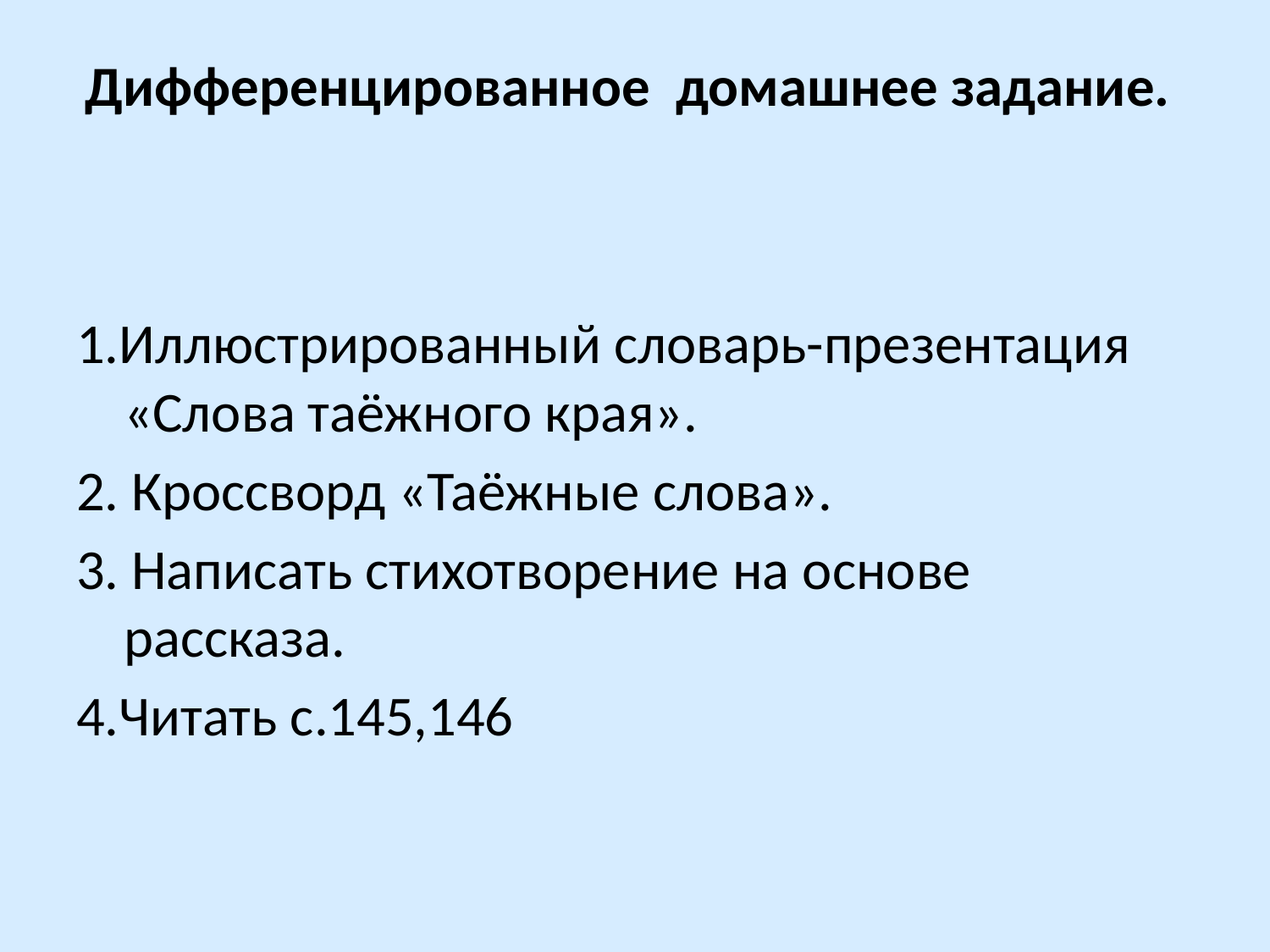

# Дифференцированное  домашнее задание.

1.Иллюстрированный словарь-презентация «Слова таёжного края».
2. Кроссворд «Таёжные слова».
3. Написать стихотворение на основе рассказа.
4.Читать с.145,146